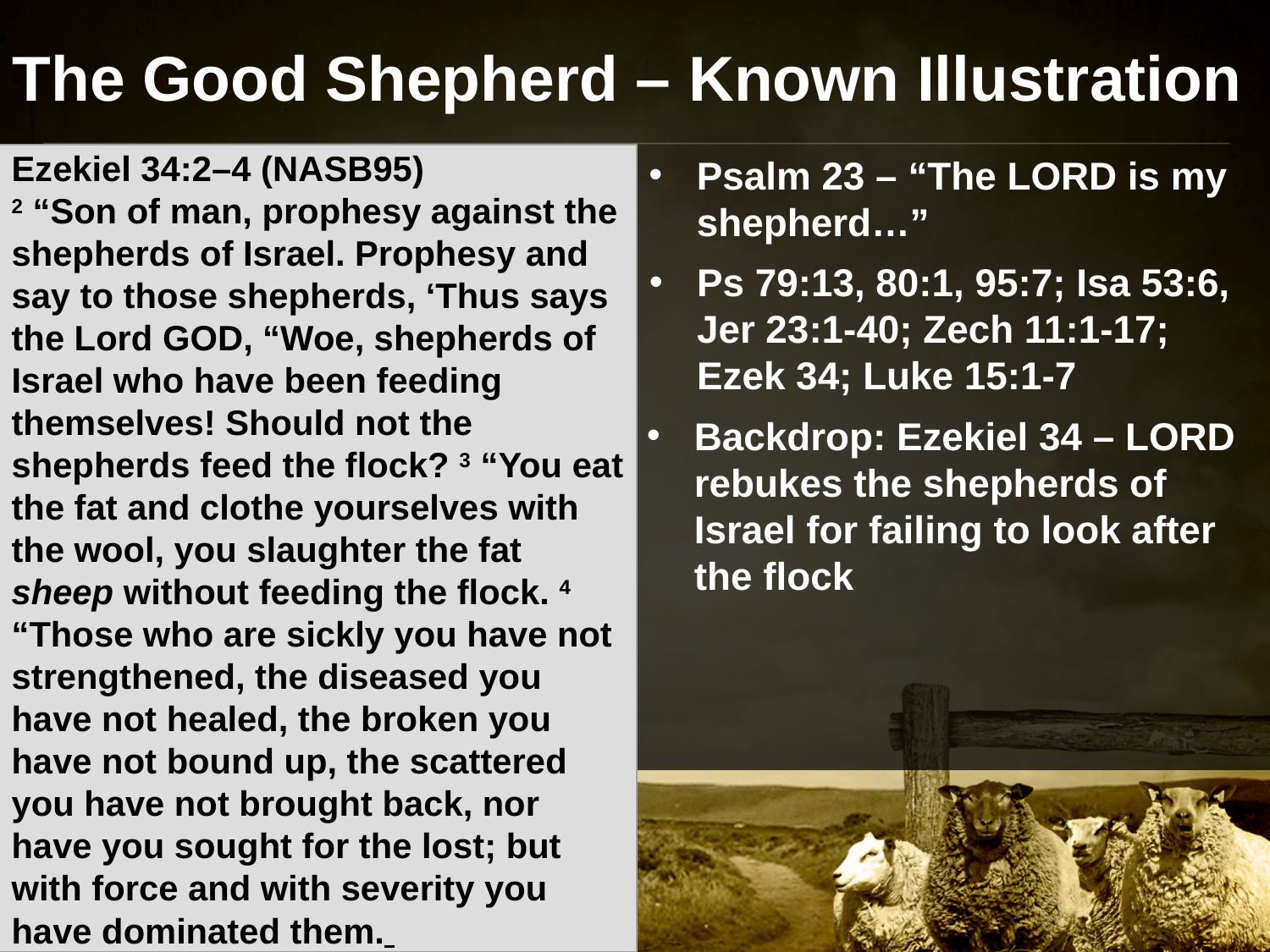

The Good Shepherd – Known Illustration
Ezekiel 34:2–4 (NASB95)
2 “Son of man, prophesy against the shepherds of Israel. Prophesy and say to those shepherds, ‘Thus says the Lord God, “Woe, shepherds of Israel who have been feeding themselves! Should not the shepherds feed the flock? 3 “You eat the fat and clothe yourselves with the wool, you slaughter the fat sheep without feeding the flock. 4 “Those who are sickly you have not strengthened, the diseased you have not healed, the broken you have not bound up, the scattered you have not brought back, nor have you sought for the lost; but with force and with severity you have dominated them.
Psalm 23 – “The LORD is my shepherd…”
Ezekiel 34:23–24 (NASB95)
23 “Then I will set over them one shepherd, My servant David, and he will feed them; he will feed them himself and be their shepherd. 24 “And I, the Lord, will be their God, and My servant David will be prince among them; I the Lord have spoken.
Ps 79:13, 80:1, 95:7; Isa 53:6, Jer 23:1-40; Zech 11:1-17; Ezek 34; Luke 15:1-7
Isaiah 53:6 (NASB95)
6 All of us like sheep have gone astray, Each of us has turned to his own way; But the Lord has caused the iniquity of us all To fall on Him.
Psalm 23:1–3 (NASB95)
1 The Lord is my shepherd, I shall not want. 2 He makes me lie down in green pastures; He leads me beside quiet waters. 3 He restores my soul; He guides me in the paths of righteousness For His name’s sake. …
Psalm 95:7 (NASB95)
7 For He is our God, And we are the people of His pasture and the sheep of His hand. Today, if you would hear His voice,
Psalm 79:13 (NASB95)
13 So we Your people and the sheep of Your pasture Will give thanks to You forever; To all generations we will tell of Your praise.
Backdrop: Ezekiel 34 – LORD rebukes the shepherds of Israel for failing to look after the flock